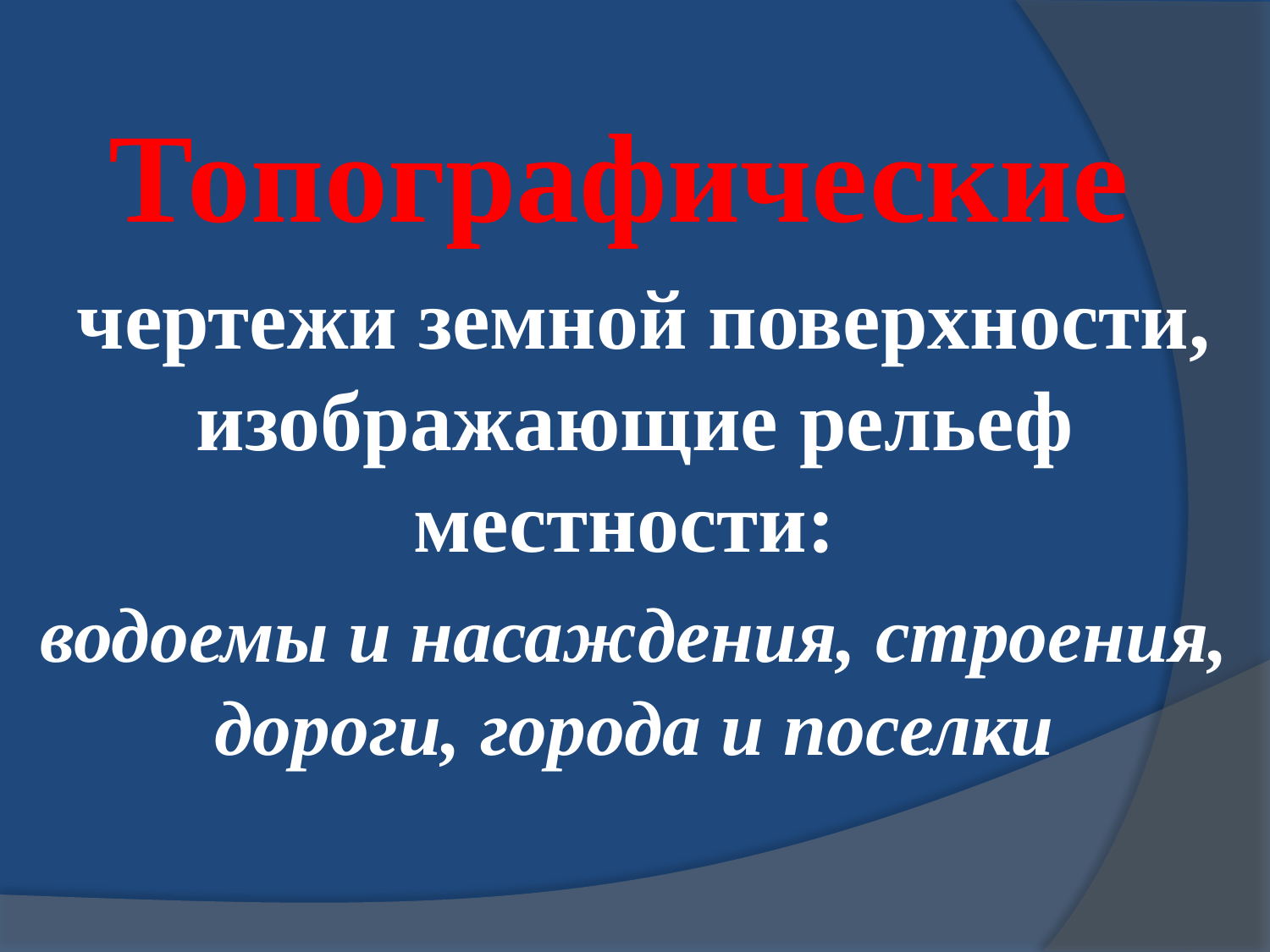

Топографические
 чертежи земной поверхности, изображающие рельеф местности:
водоемы и насаждения, строения, дороги, города и поселки